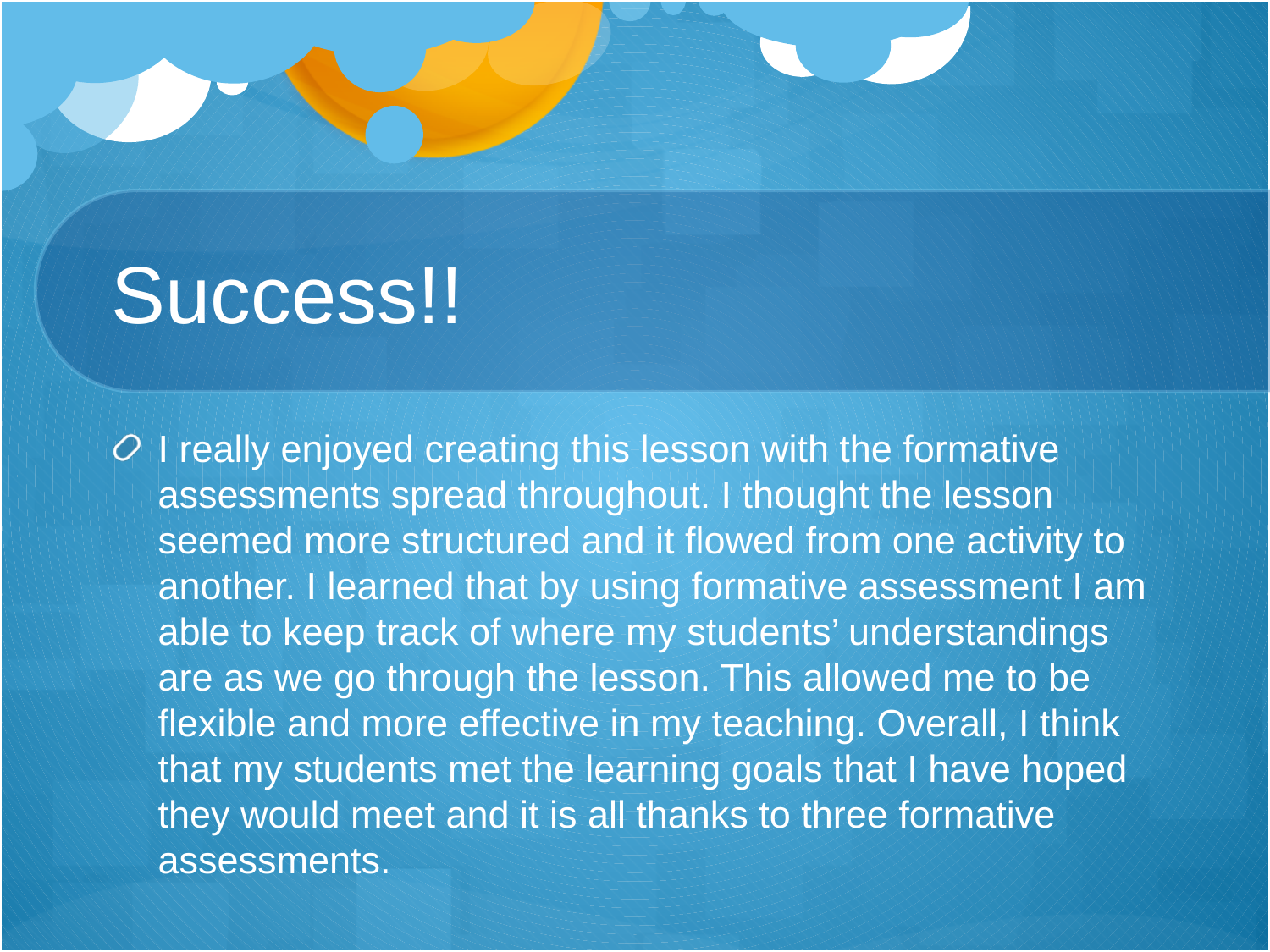

# Success!!
I really enjoyed creating this lesson with the formative assessments spread throughout. I thought the lesson seemed more structured and it flowed from one activity to another. I learned that by using formative assessment I am able to keep track of where my students’ understandings are as we go through the lesson. This allowed me to be flexible and more effective in my teaching. Overall, I think that my students met the learning goals that I have hoped they would meet and it is all thanks to three formative assessments.